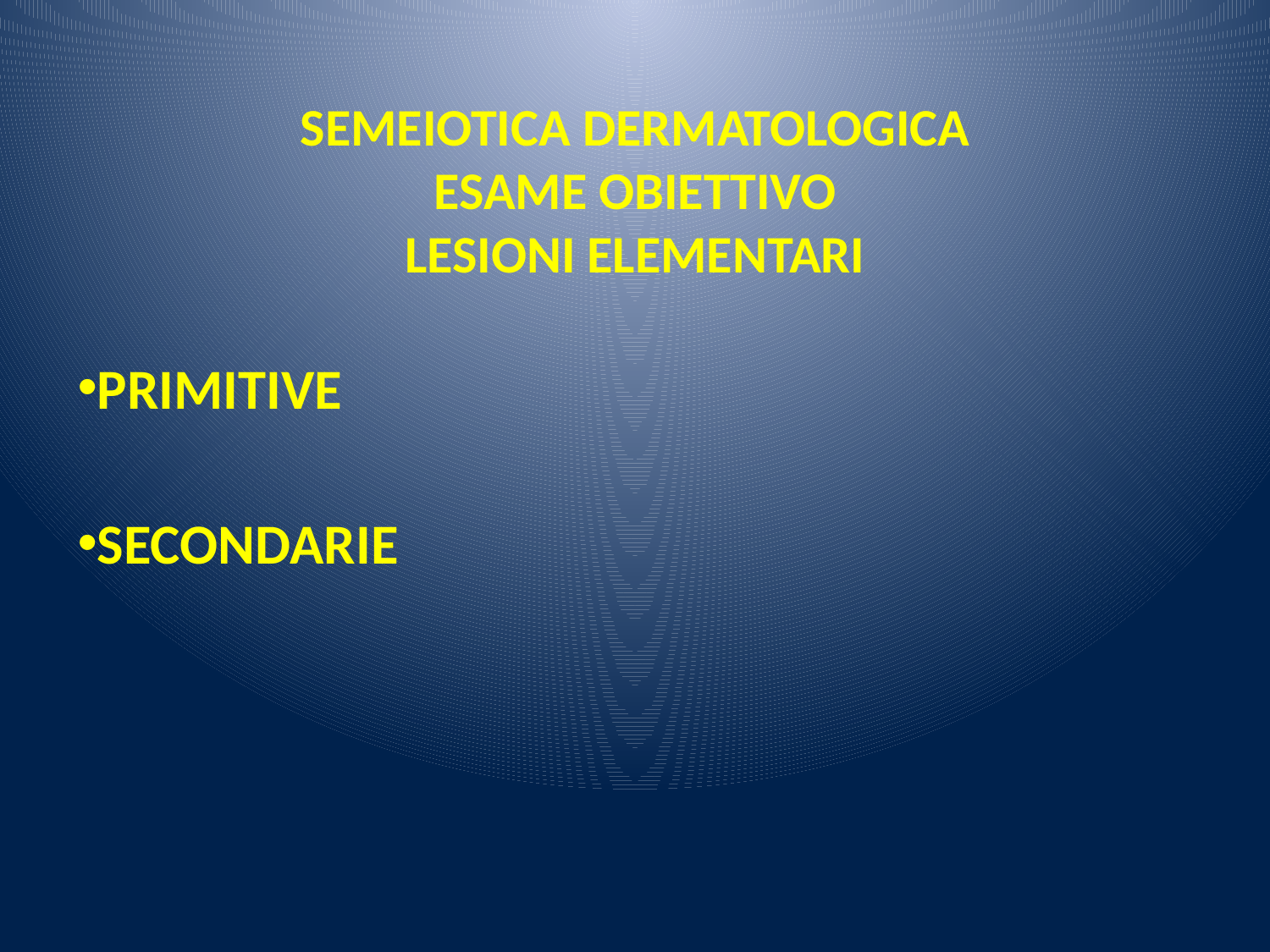

# SEMEIOTICA DERMATOLOGICA ESAME OBIETTIVO LESIONI ELEMENTARI
PRIMITIVE

SECONDARIE